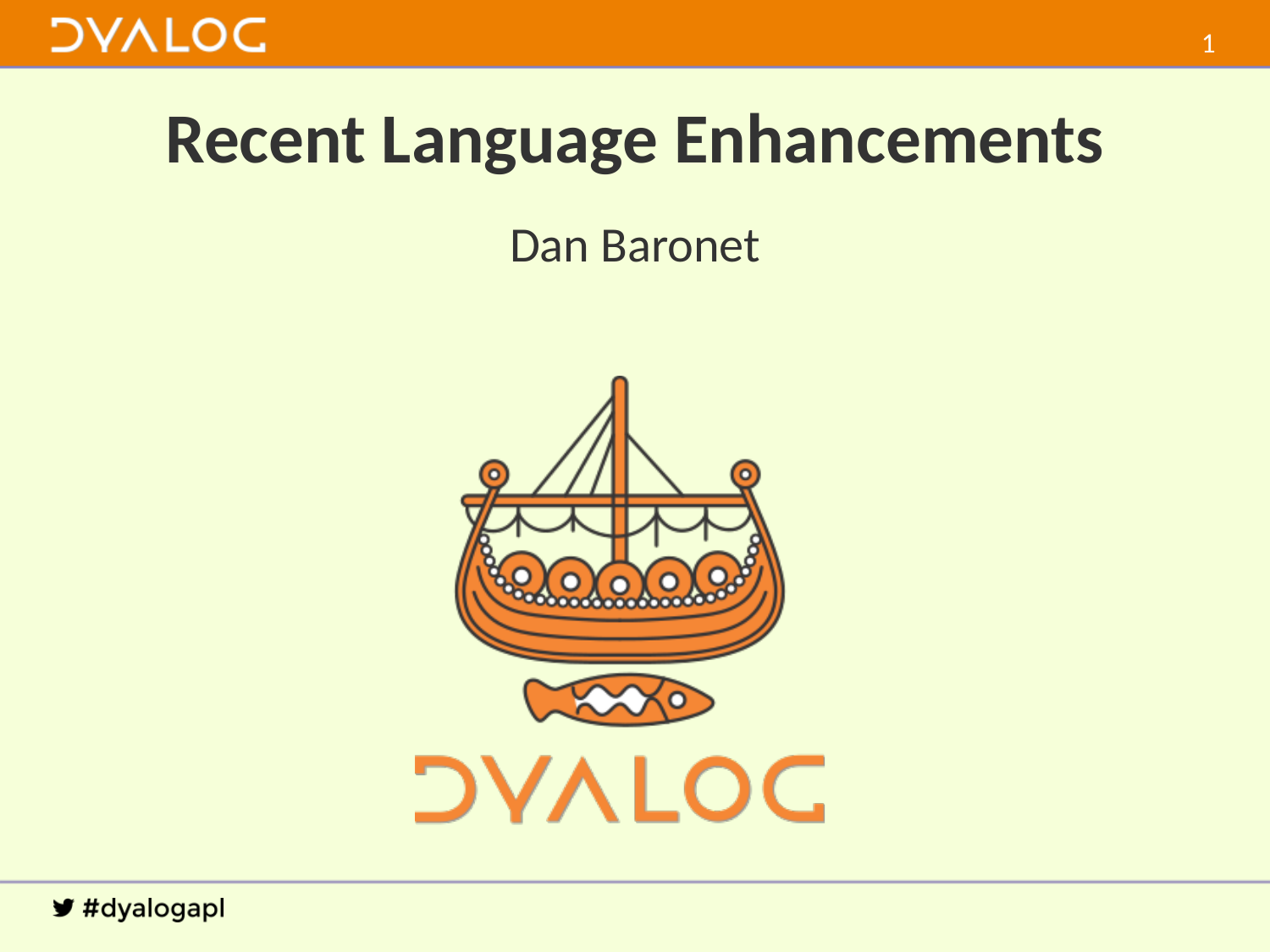

1
# Recent Language Enhancements
Dan Baronet